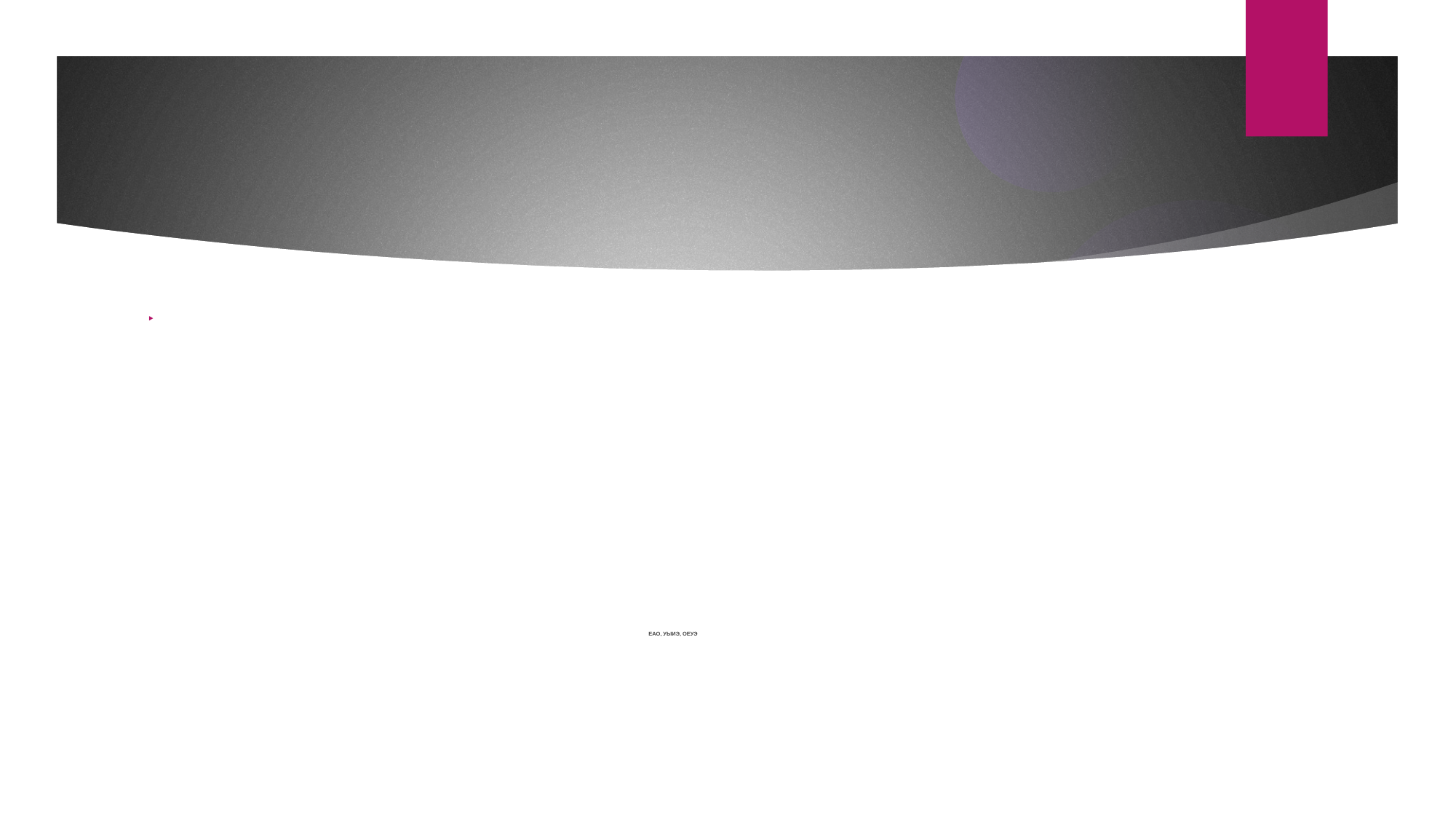

2) Читаем гласные с ударением на одном из них:

  ЕАО, УЫИЭ, ОЕУЭ